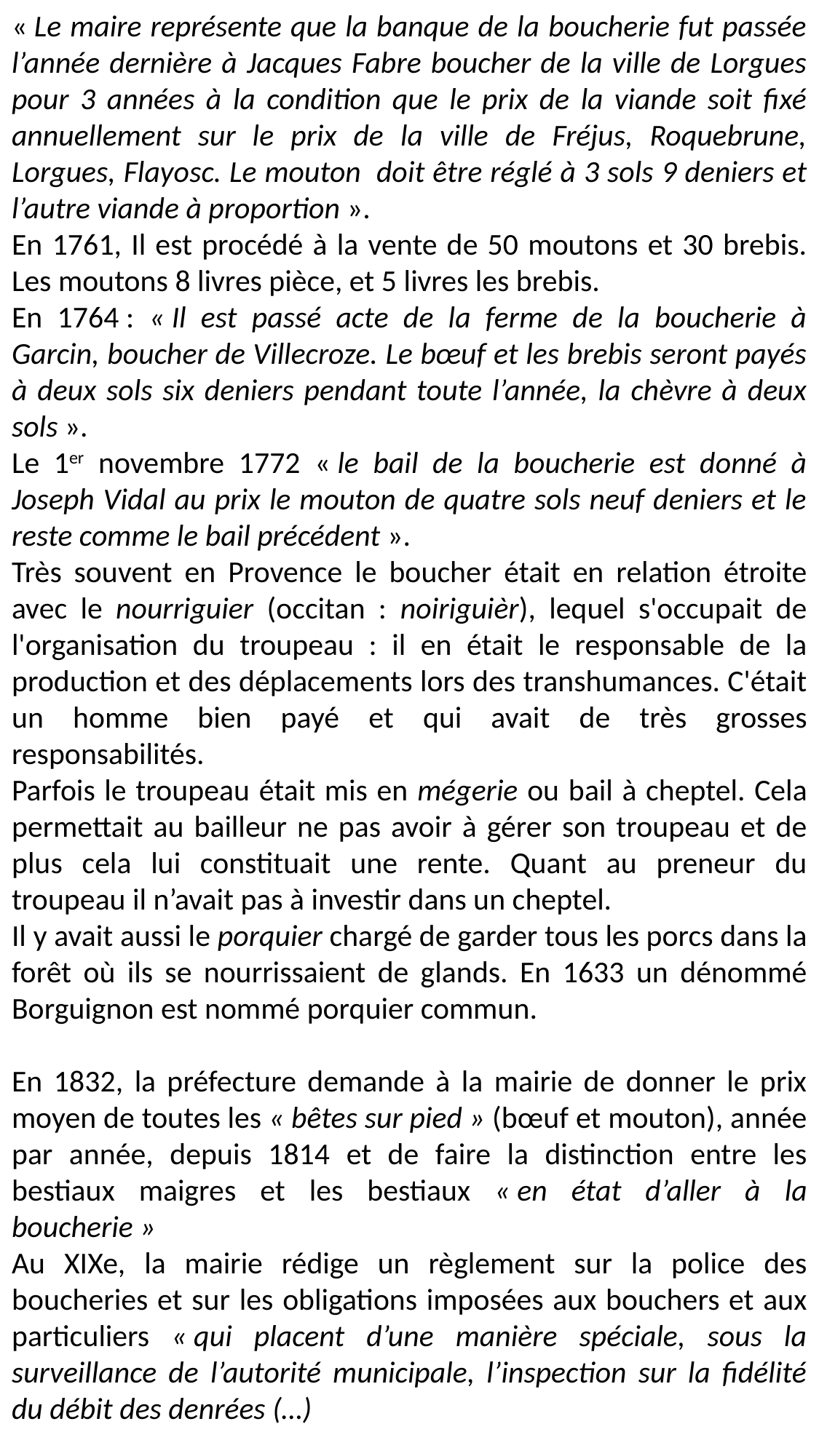

« Le maire représente que la banque de la boucherie fut passée l’année dernière à Jacques Fabre boucher de la ville de Lorgues pour 3 années à la condition que le prix de la viande soit fixé annuellement sur le prix de la ville de Fréjus, Roquebrune, Lorgues, Flayosc. Le mouton  doit être réglé à 3 sols 9 deniers et l’autre viande à proportion ».
En 1761, Il est procédé à la vente de 50 moutons et 30 brebis. Les moutons 8 livres pièce, et 5 livres les brebis.
En 1764 : « Il est passé acte de la ferme de la boucherie à Garcin, boucher de Villecroze. Le bœuf et les brebis seront payés à deux sols six deniers pendant toute l’année, la chèvre à deux sols ».
Le 1er novembre 1772 « le bail de la boucherie est donné à Joseph Vidal au prix le mouton de quatre sols neuf deniers et le reste comme le bail précédent ».
Très souvent en Provence le boucher était en relation étroite avec le nourriguier (occitan : noiriguièr), lequel s'occupait de l'organisation du troupeau : il en était le responsable de la production et des déplacements lors des transhumances. C'était un homme bien payé et qui avait de très grosses responsabilités.
Parfois le troupeau était mis en mégerie ou bail à cheptel. Cela permettait au bailleur ne pas avoir à gérer son troupeau et de plus cela lui constituait une rente. Quant au preneur du troupeau il n’avait pas à investir dans un cheptel.
Il y avait aussi le porquier chargé de garder tous les porcs dans la forêt où ils se nourrissaient de glands. En 1633 un dénommé Borguignon est nommé porquier commun.

En 1832, la préfecture demande à la mairie de donner le prix moyen de toutes les « bêtes sur pied » (bœuf et mouton), année par année, depuis 1814 et de faire la distinction entre les bestiaux maigres et les bestiaux « en état d’aller à la boucherie »
Au XIXe, la mairie rédige un règlement sur la police des boucheries et sur les obligations imposées aux bouchers et aux particuliers « qui placent d’une manière spéciale, sous la surveillance de l’autorité municipale, l’inspection sur la fidélité du débit des denrées (…)